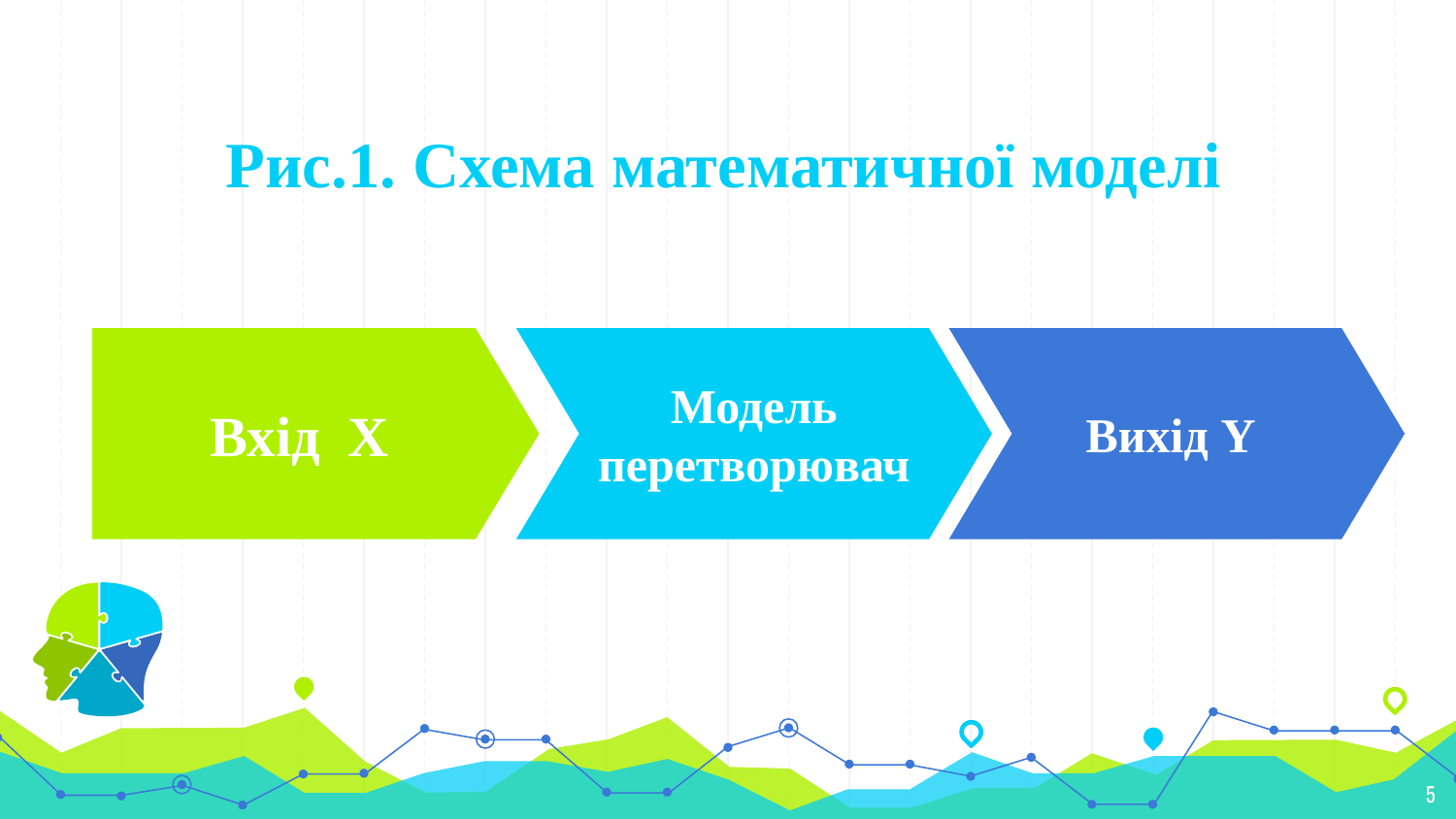

# Рис.1. Схема математичної моделі
Вхід  Х
Модель перетворювач
Вихід Y

5